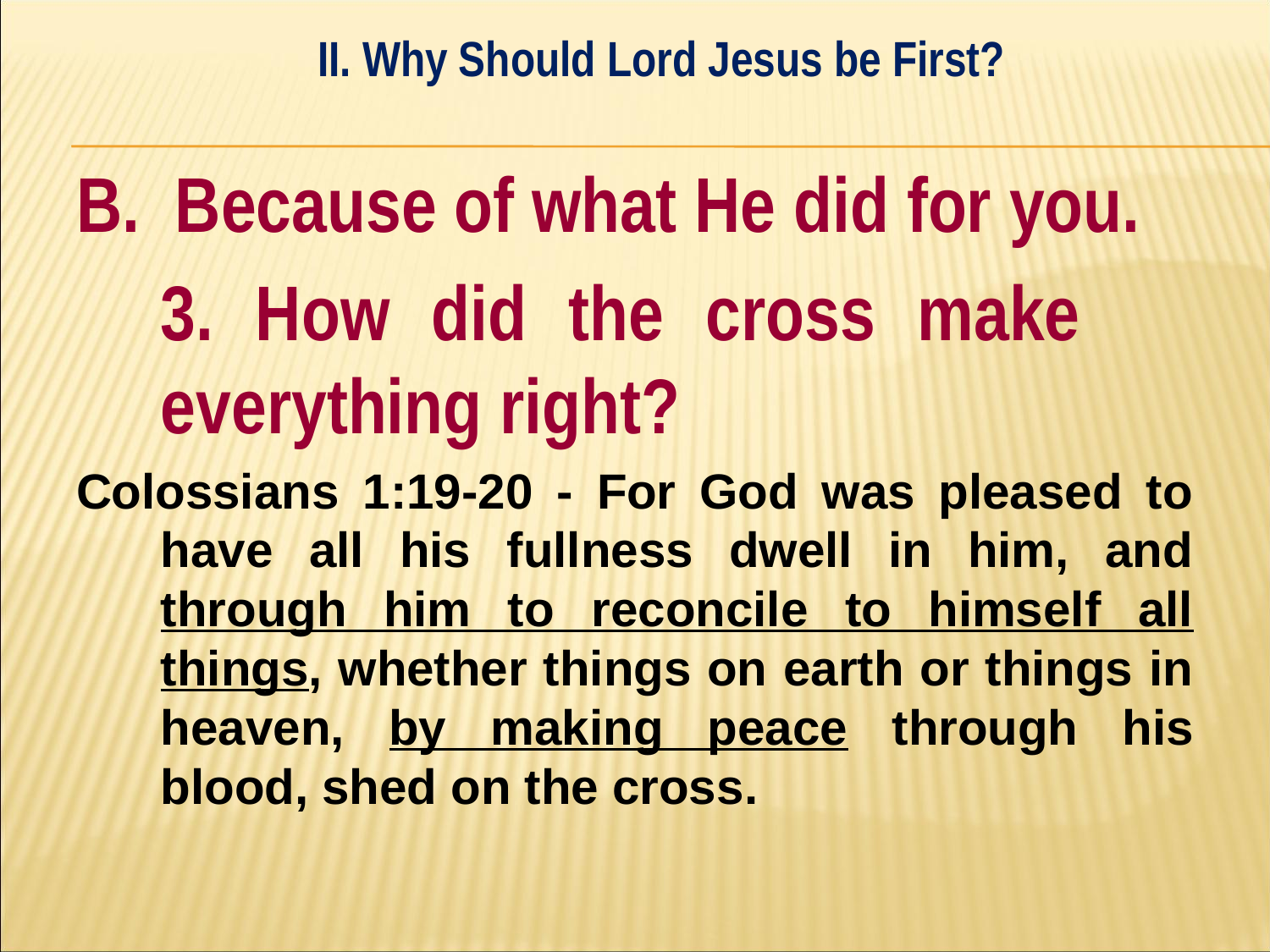

II. Why Should Lord Jesus be First?
#
B.  Because of what He did for you.
	3. How did the cross make 	everything right?
Colossians 1:19-20 - For God was pleased to have all his fullness dwell in him, and through him to reconcile to himself all things, whether things on earth or things in heaven, by making peace through his blood, shed on the cross.